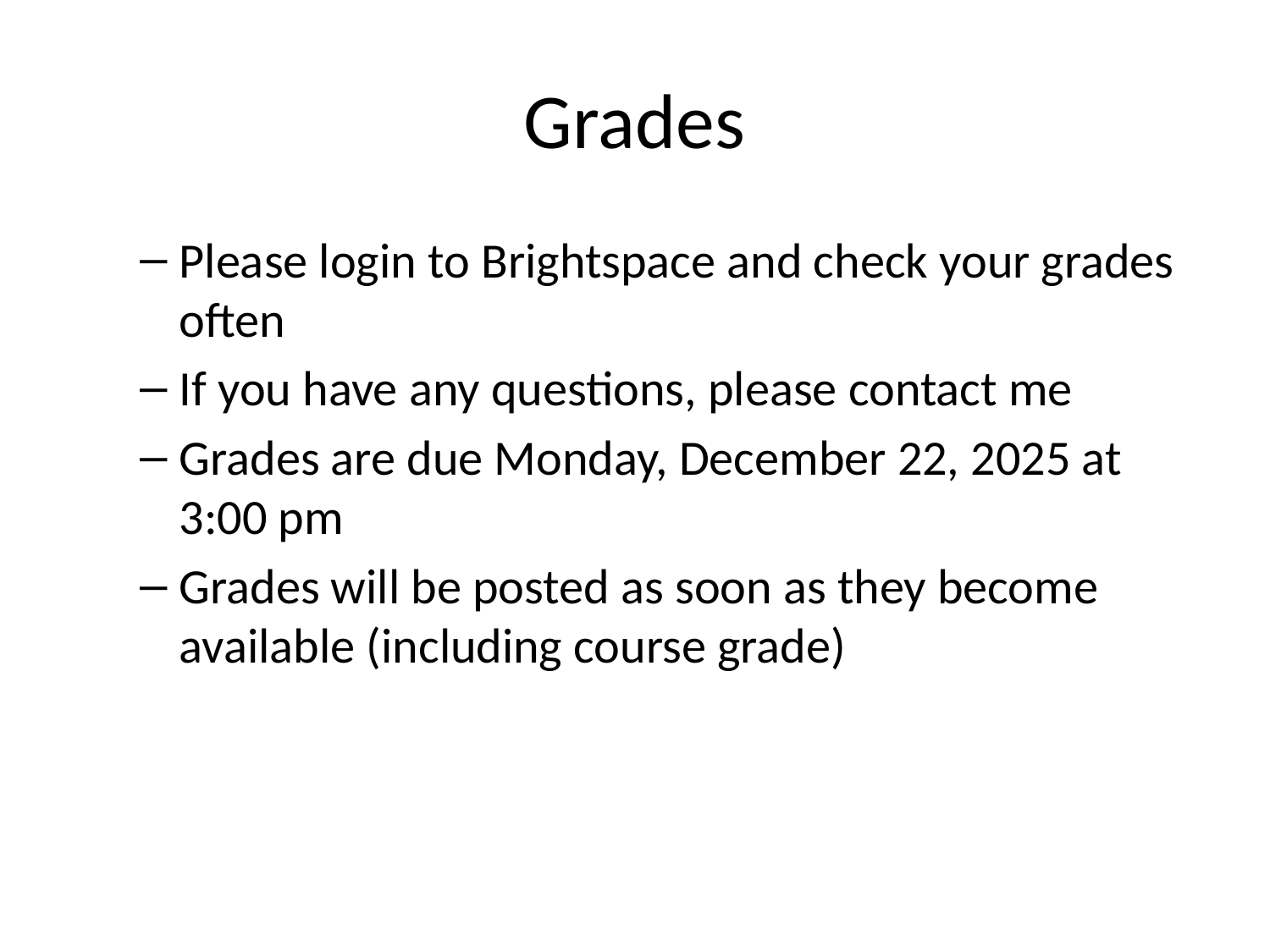

# Grades
Please login to Brightspace and check your grades often
If you have any questions, please contact me
Grades are due Monday, December 22, 2025 at 3:00 pm
Grades will be posted as soon as they become available (including course grade)